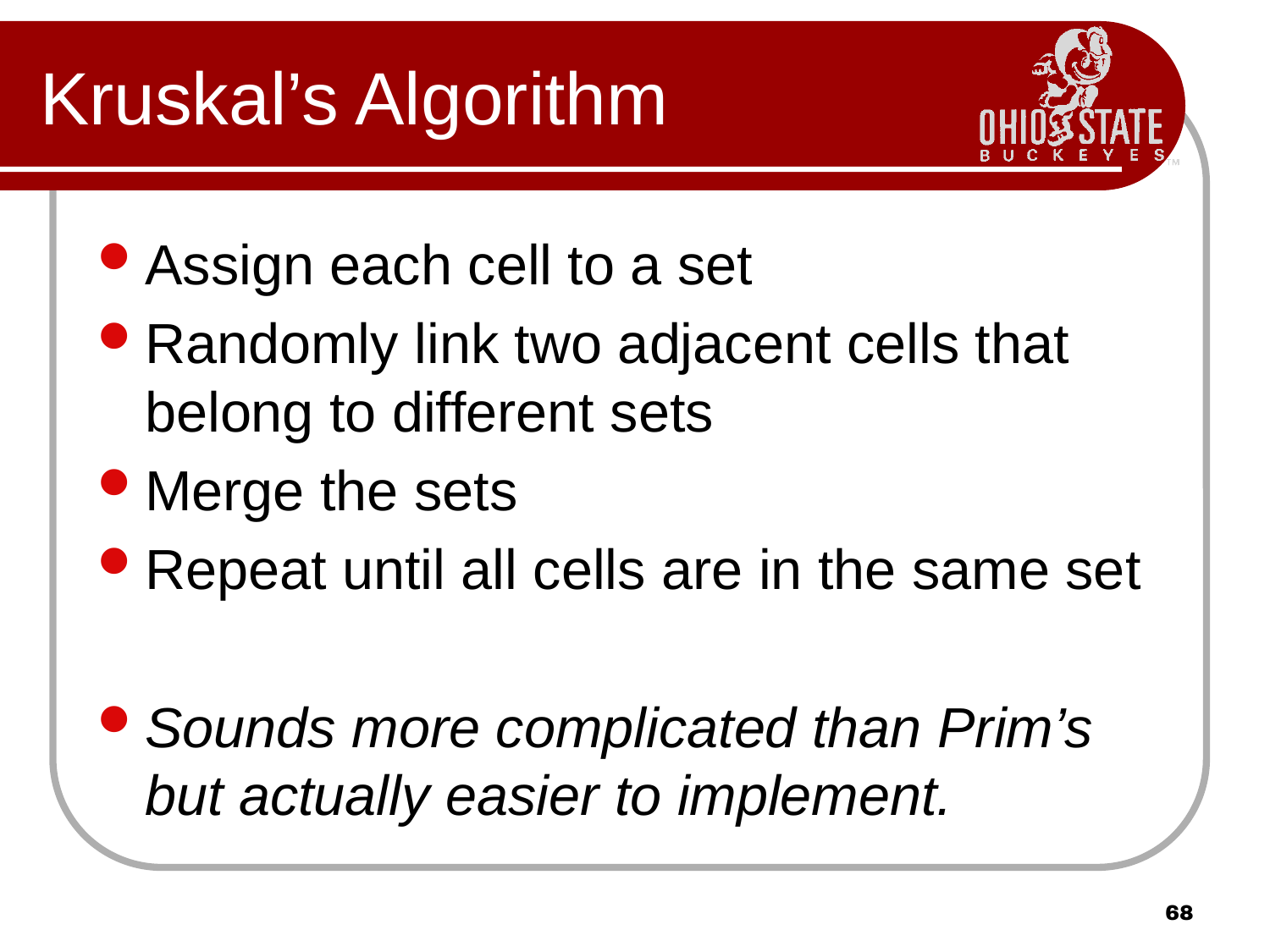

# Kruskal’s Algorithm
Assign each cell to a set
Randomly link two adjacent cells that belong to different sets
Merge the sets
Repeat until all cells are in the same set

Sounds more complicated than Prim’s but actually easier to implement.
68